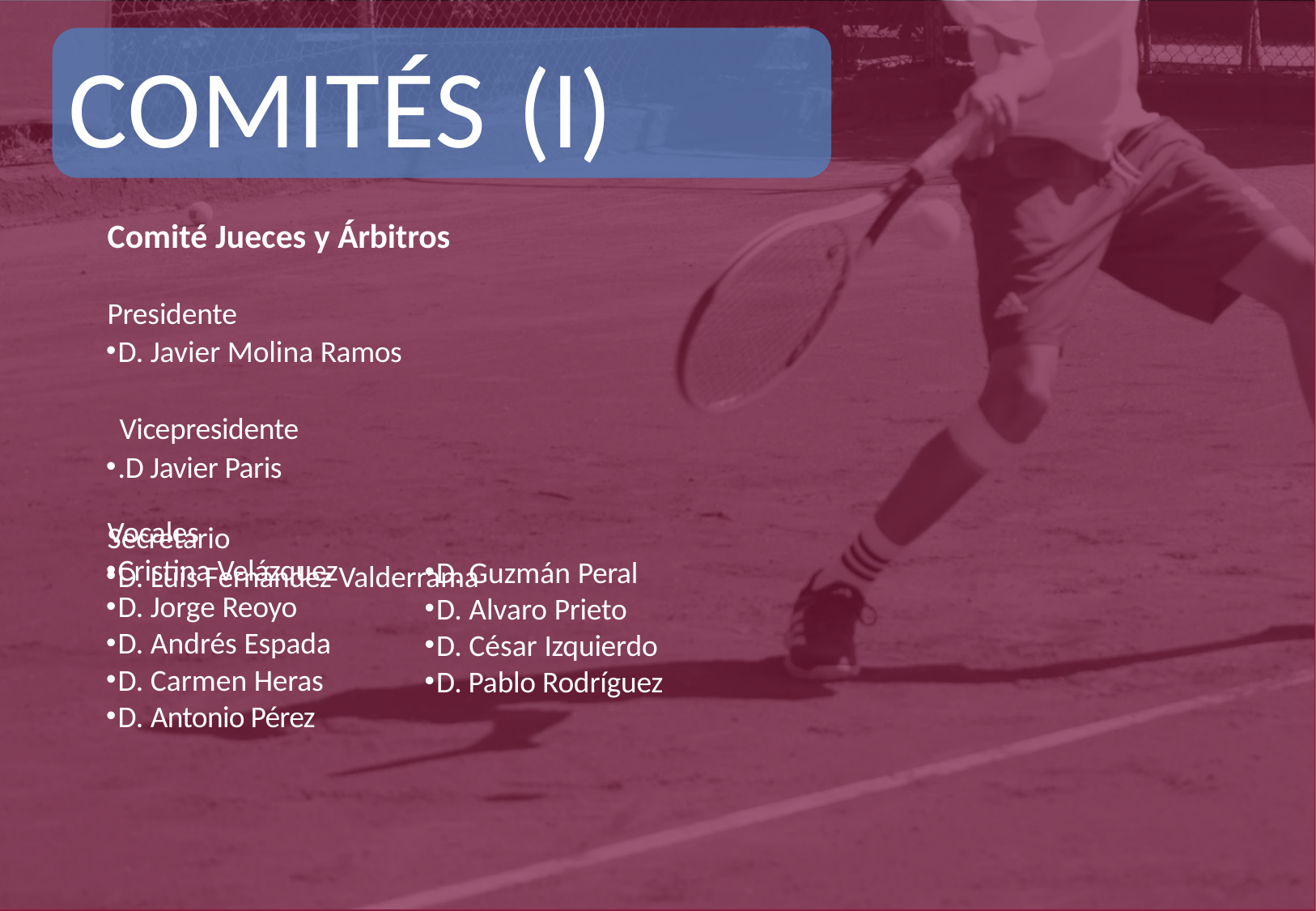

COMITÉS (I)
Comité Jueces y Árbitros
Presidente
D. Javier Molina Ramos

  Vicepresidente
.D Javier Paris
Secretario
D. Luis Fernández Valderrama
Vocales
Cristina Velázquez
D. Jorge Reoyo
D. Andrés Espada
D. Carmen Heras
D. Antonio Pérez
D. Guzmán Peral
D. Alvaro Prieto
D. César Izquierdo
D. Pablo Rodríguez